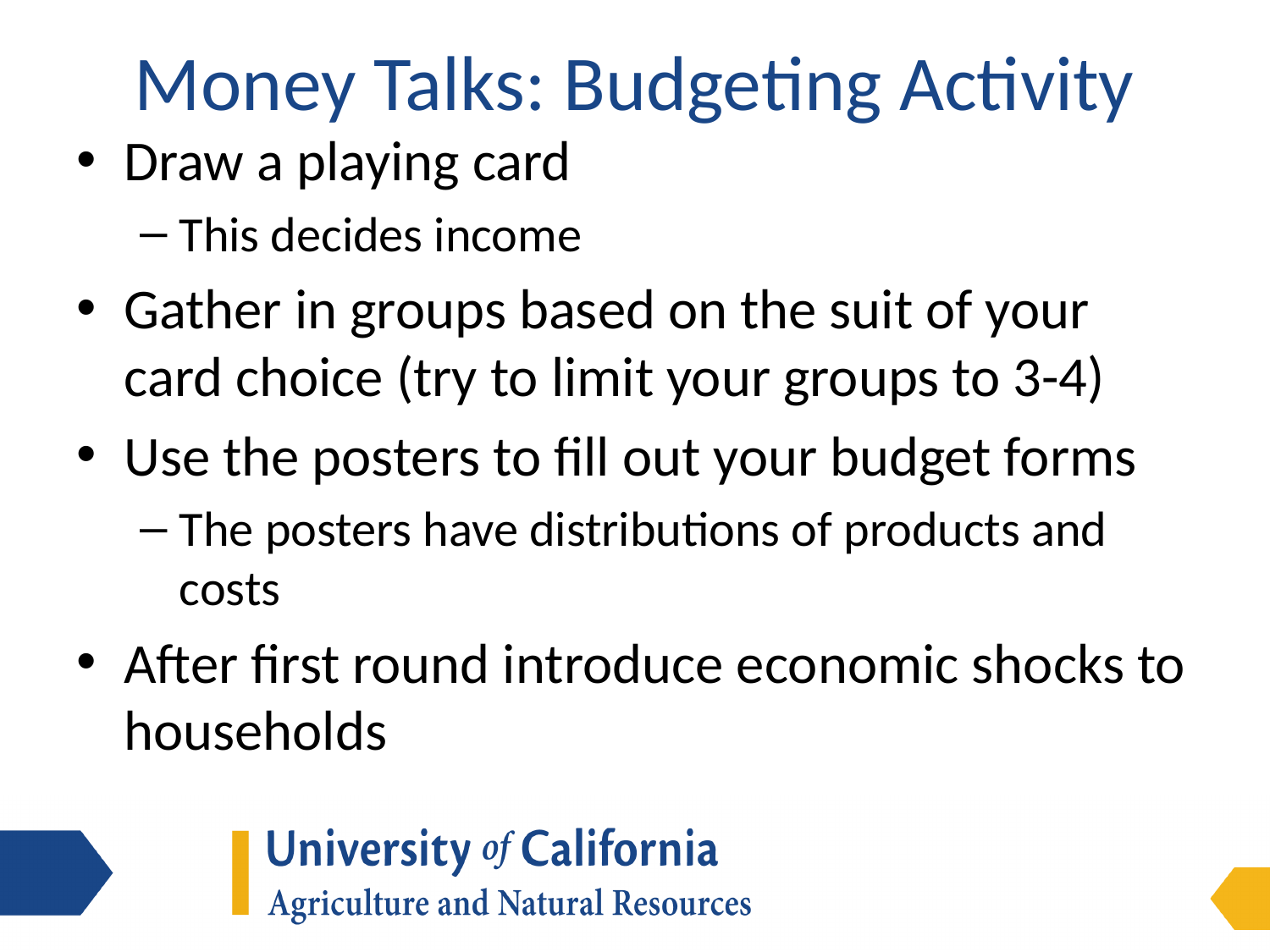

Money Talks: Budgeting Activity
Draw a playing card
This decides income
Gather in groups based on the suit of your card choice (try to limit your groups to 3-4)
Use the posters to fill out your budget forms
The posters have distributions of products and costs
After first round introduce economic shocks to households